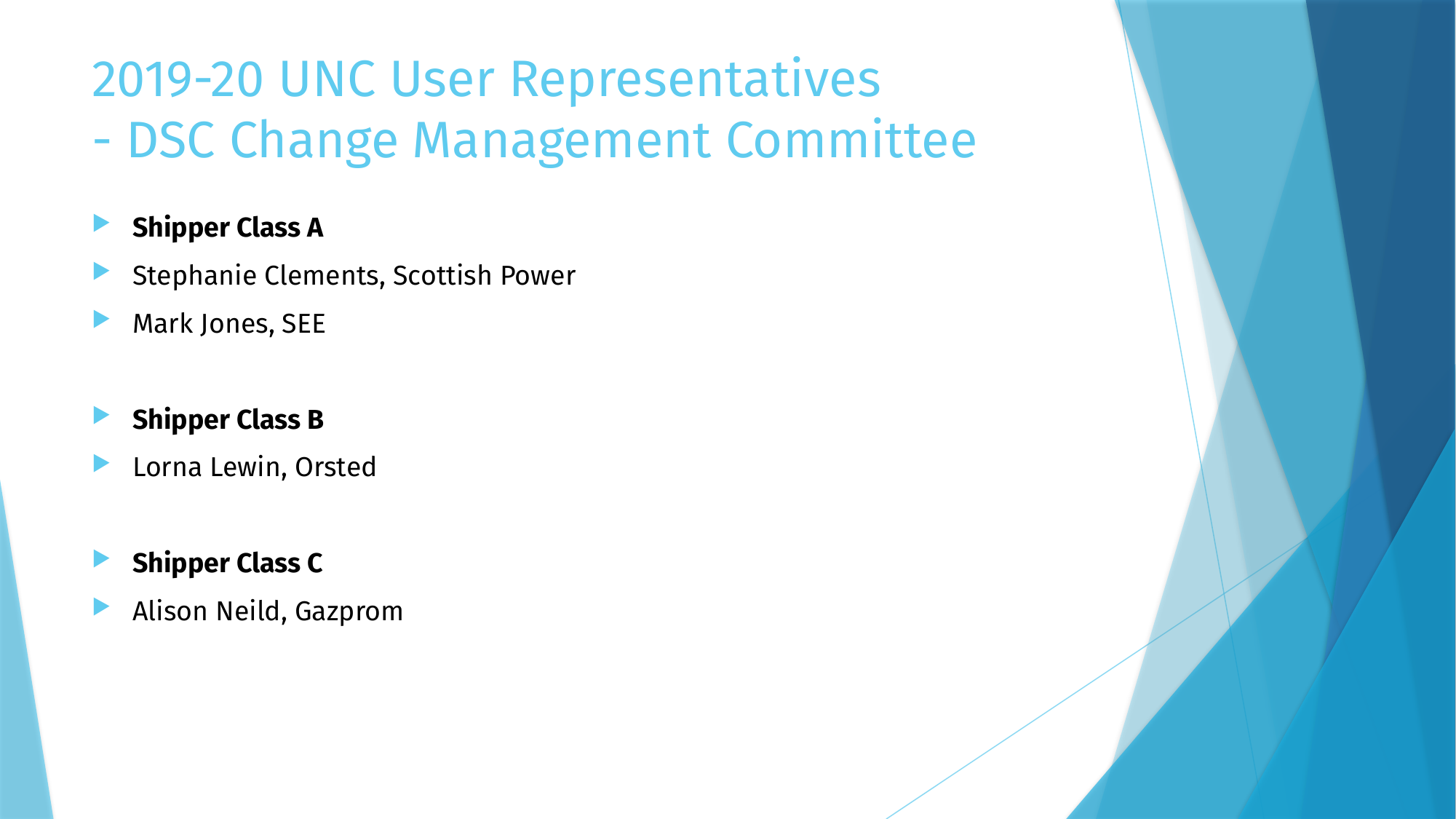

# 2019-20 UNC User Representatives - DSC Change Management Committee

Shipper Class A
Stephanie Clements, Scottish Power
Mark Jones, SEE

Shipper Class B
Lorna Lewin, Orsted

Shipper Class C
Alison Neild, Gazprom